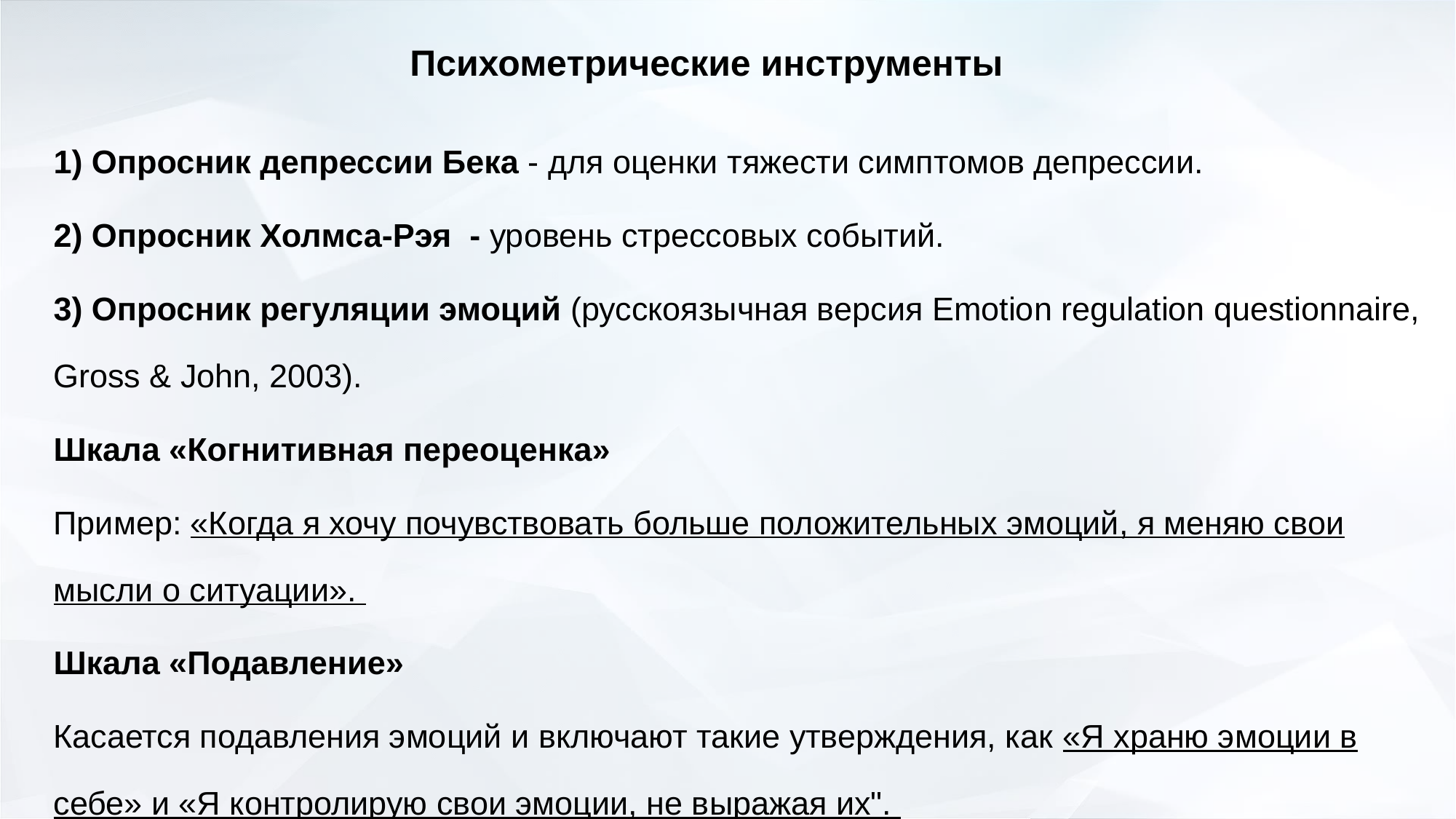

Психометрические инструменты

1) Опросник депрессии Бека - для оценки тяжести симптомов депрессии.
2) Опросник Холмса-Рэя  - уровень стрессовых событий.
3) Опросник регуляции эмоций (русскоязычная версия Emotion regulation questionnaire, Gross & John, 2003).
Шкала «Когнитивная переоценка»
Пример: «Когда я хочу почувствовать больше положительных эмоций, я меняю свои мысли о ситуации».
Шкала «Подавление»
Касается подавления эмоций и включают такие утверждения, как «Я храню эмоции в себе» и «Я контролирую свои эмоции, не выражая их".